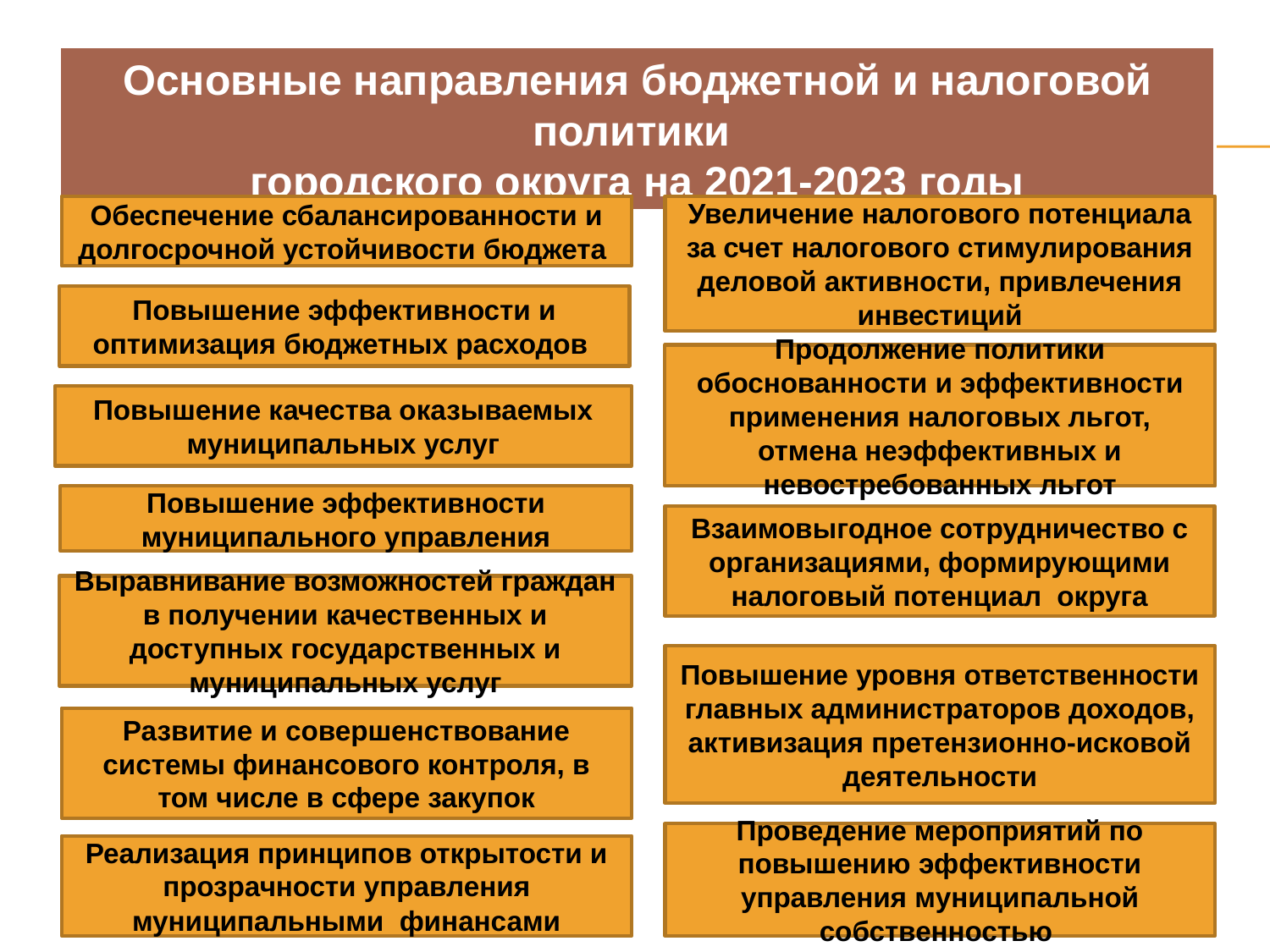

Основные направления бюджетной и налоговой политики
городского округа на 2021-2023 годы
Обеспечение сбалансированности и долгосрочной устойчивости бюджета
Увеличение налогового потенциала за счет налогового стимулирования деловой активности, привлечения инвестиций
Повышение эффективности и оптимизация бюджетных расходов
Продолжение политики обоснованности и эффективности применения налоговых льгот, отмена неэффективных и невостребованных льгот
Повышение качества оказываемых муниципальных услуг
Повышение эффективности муниципального управления
Взаимовыгодное сотрудничество с организациями, формирующими налоговый потенциал  округа
Выравнивание возможностей граждан в получении качественных и доступных государственных и муниципальных услуг
Повышение уровня ответственности главных администраторов доходов, активизация претензионно-исковой деятельности
Развитие и совершенствование системы финансового контроля, в том числе в сфере закупок
Проведение мероприятий по повышению эффективности управления муниципальной собственностью
Реализация принципов открытости и прозрачности управления муниципальными  финансами